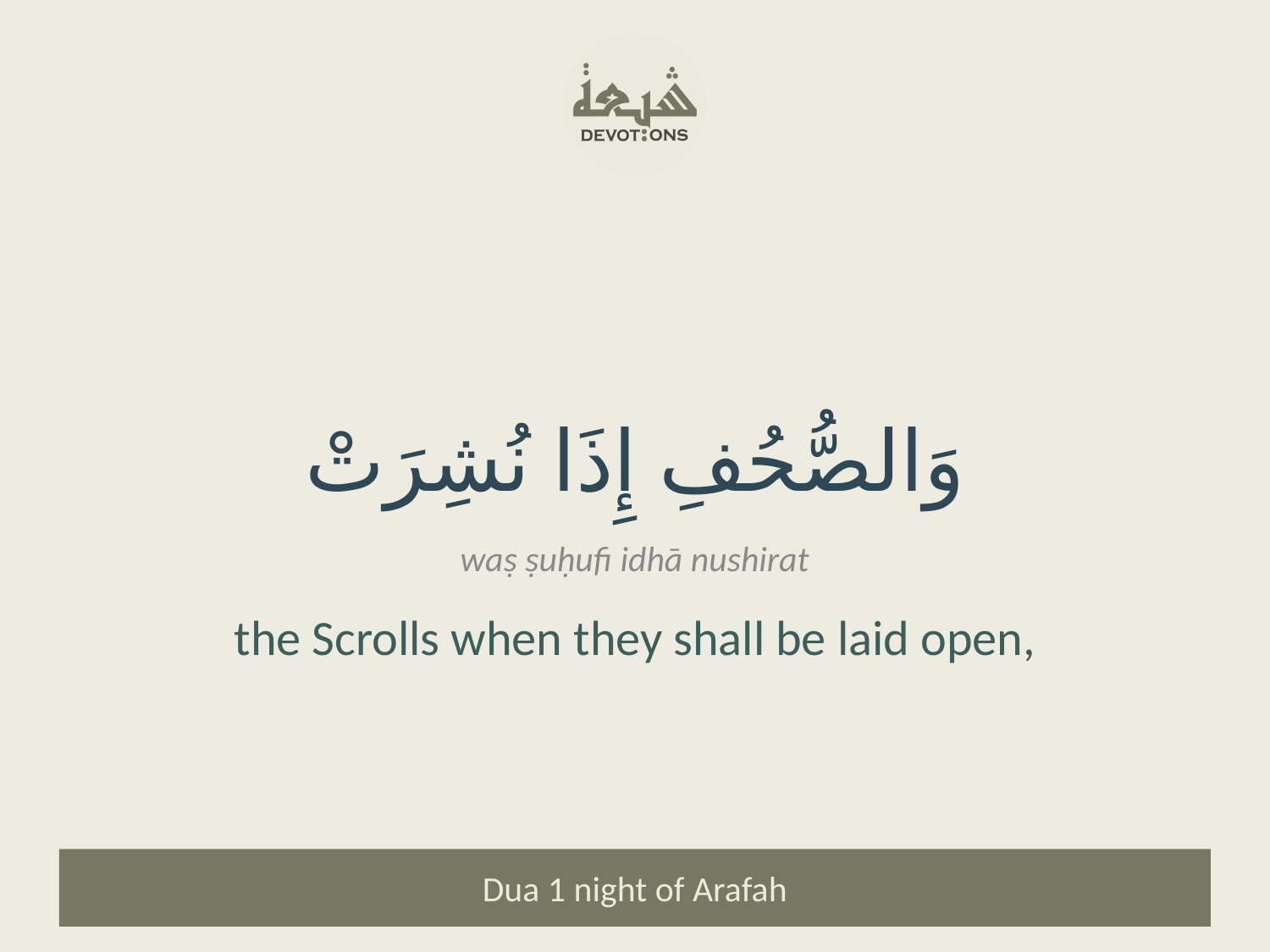

وَالصُّحُفِ إِذَا نُشِرَتْ
waṣ ṣuḥufi idhā nushirat
the Scrolls when they shall be laid open,
Dua 1 night of Arafah